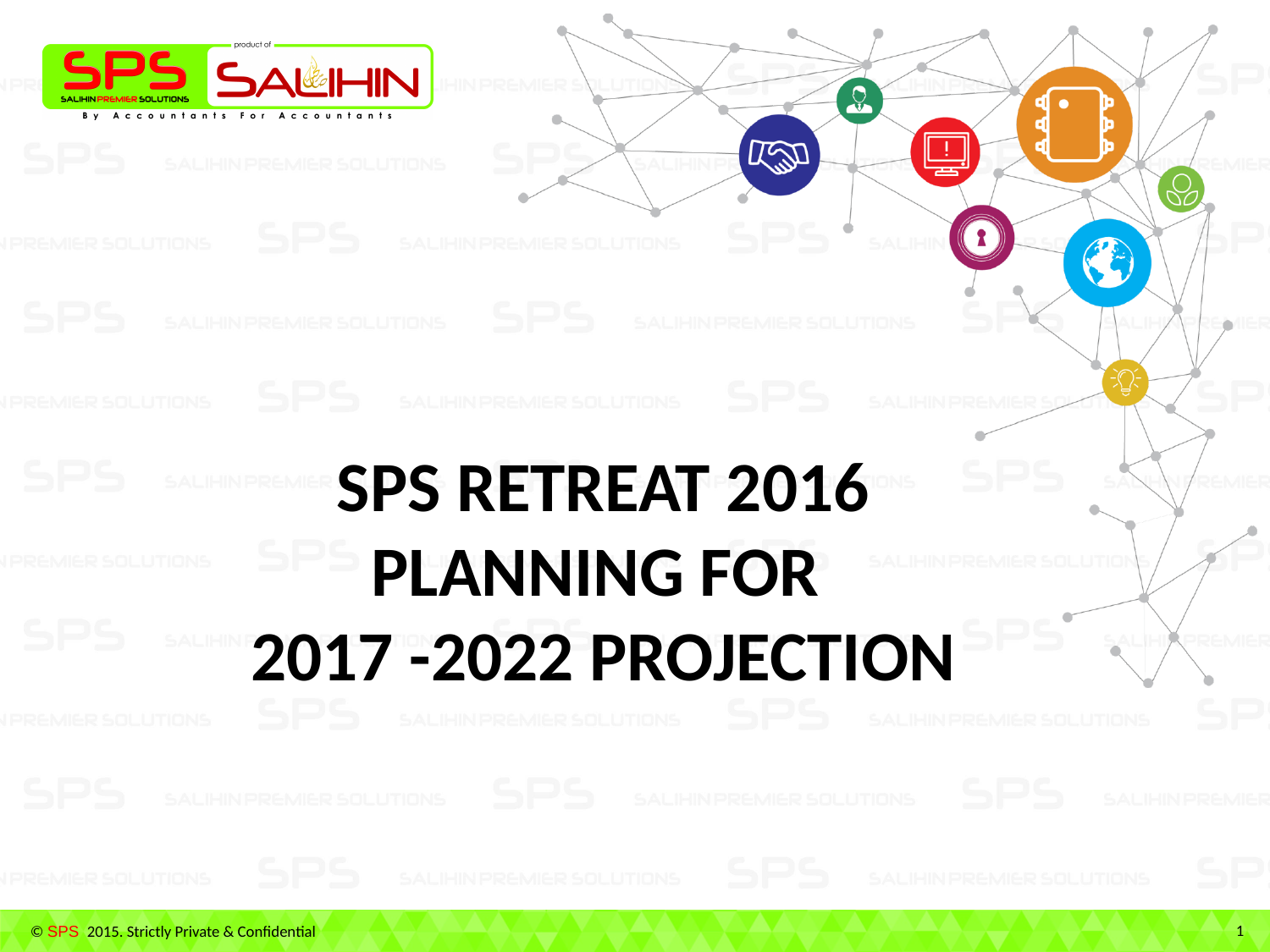

# SPS retreat 2016 planning for 2017 -2022 PROJECTION